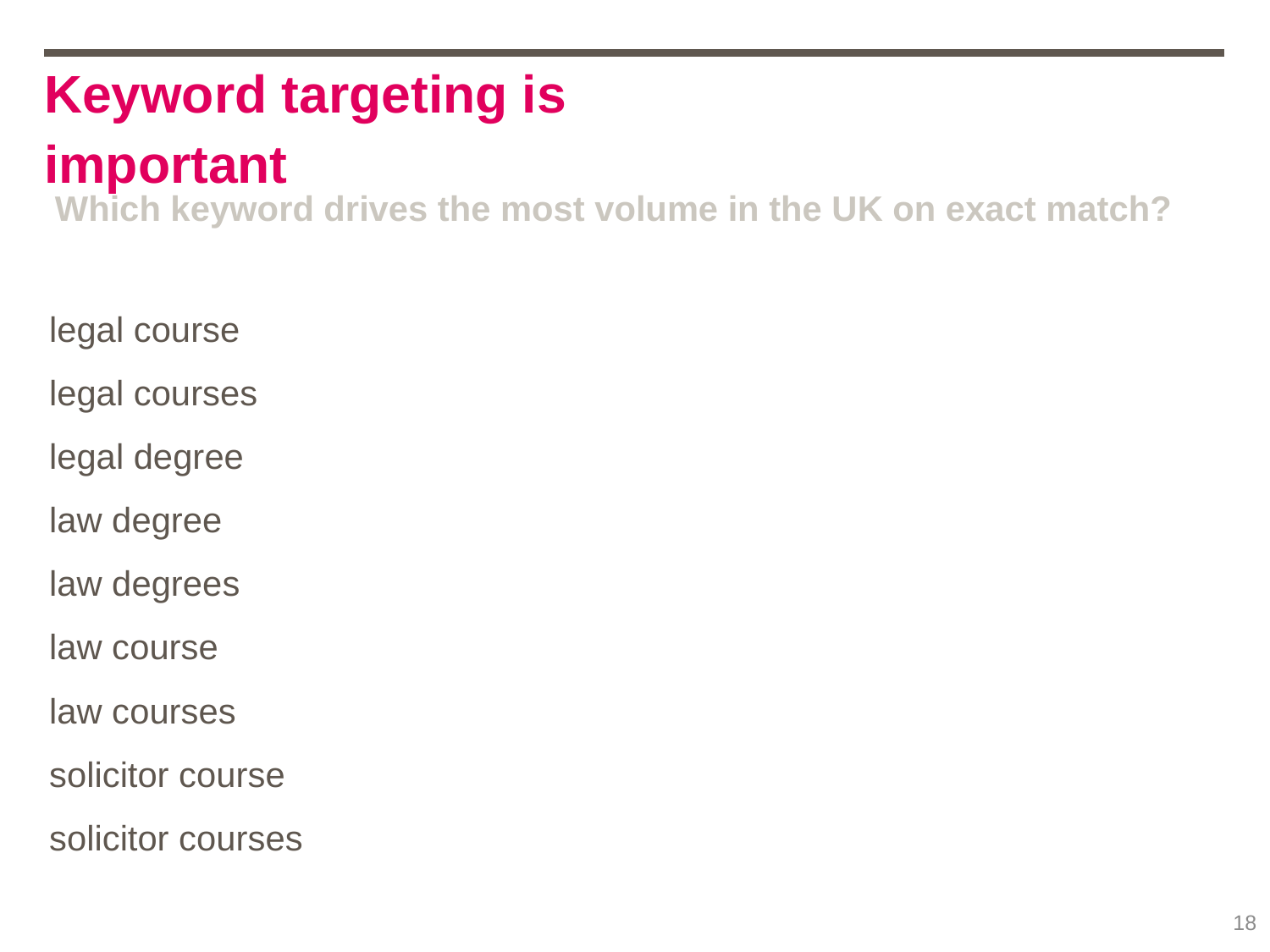

# Keyword targeting is important
Which keyword drives the most volume in the UK on exact match?
legal course
legal courses
legal degree
law degree
law degrees
law course
law courses
solicitor course
solicitor courses
18